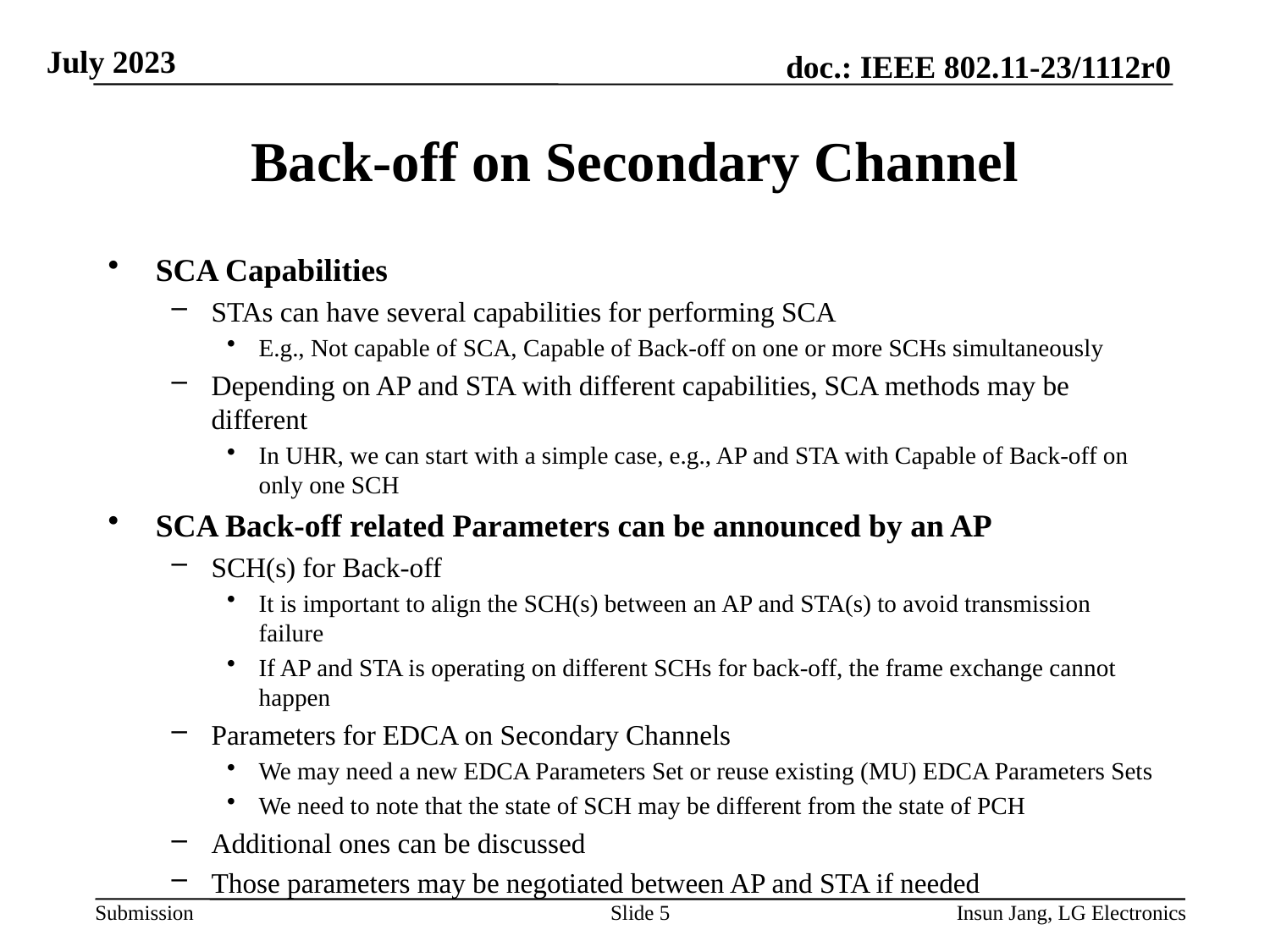

# Back-off on Secondary Channel
SCA Capabilities
STAs can have several capabilities for performing SCA
E.g., Not capable of SCA, Capable of Back-off on one or more SCHs simultaneously
Depending on AP and STA with different capabilities, SCA methods may be different
In UHR, we can start with a simple case, e.g., AP and STA with Capable of Back-off on only one SCH
SCA Back-off related Parameters can be announced by an AP
SCH(s) for Back-off
It is important to align the SCH(s) between an AP and STA(s) to avoid transmission failure
If AP and STA is operating on different SCHs for back-off, the frame exchange cannot happen
Parameters for EDCA on Secondary Channels
We may need a new EDCA Parameters Set or reuse existing (MU) EDCA Parameters Sets
We need to note that the state of SCH may be different from the state of PCH
Additional ones can be discussed
Those parameters may be negotiated between AP and STA if needed

Slide 5
Insun Jang, LG Electronics